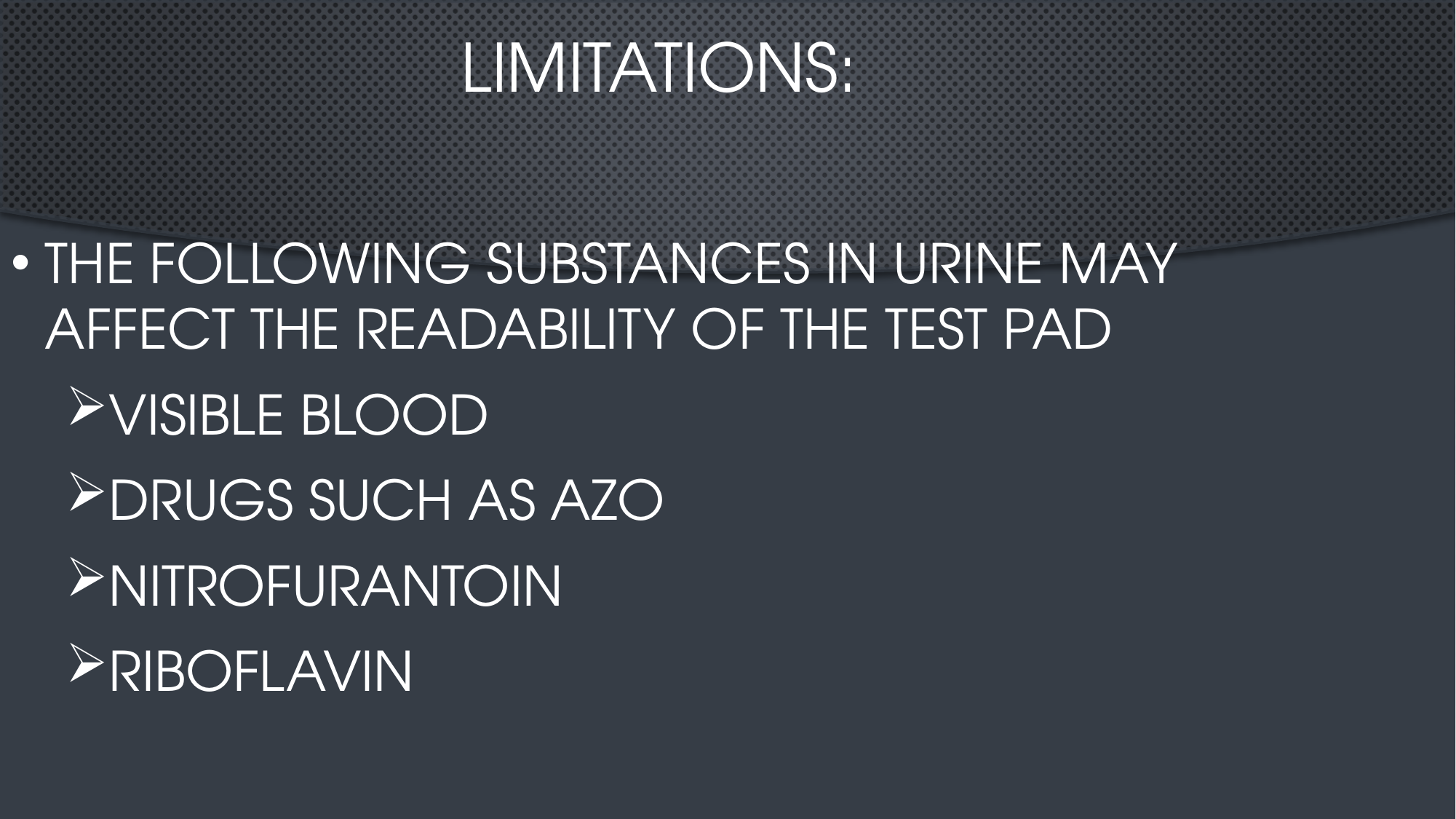

# Limitations:

The following substances in urine may affect the readability of the test pad
Visible blood
Drugs such as Azo
Nitrofurantoin
Riboflavin